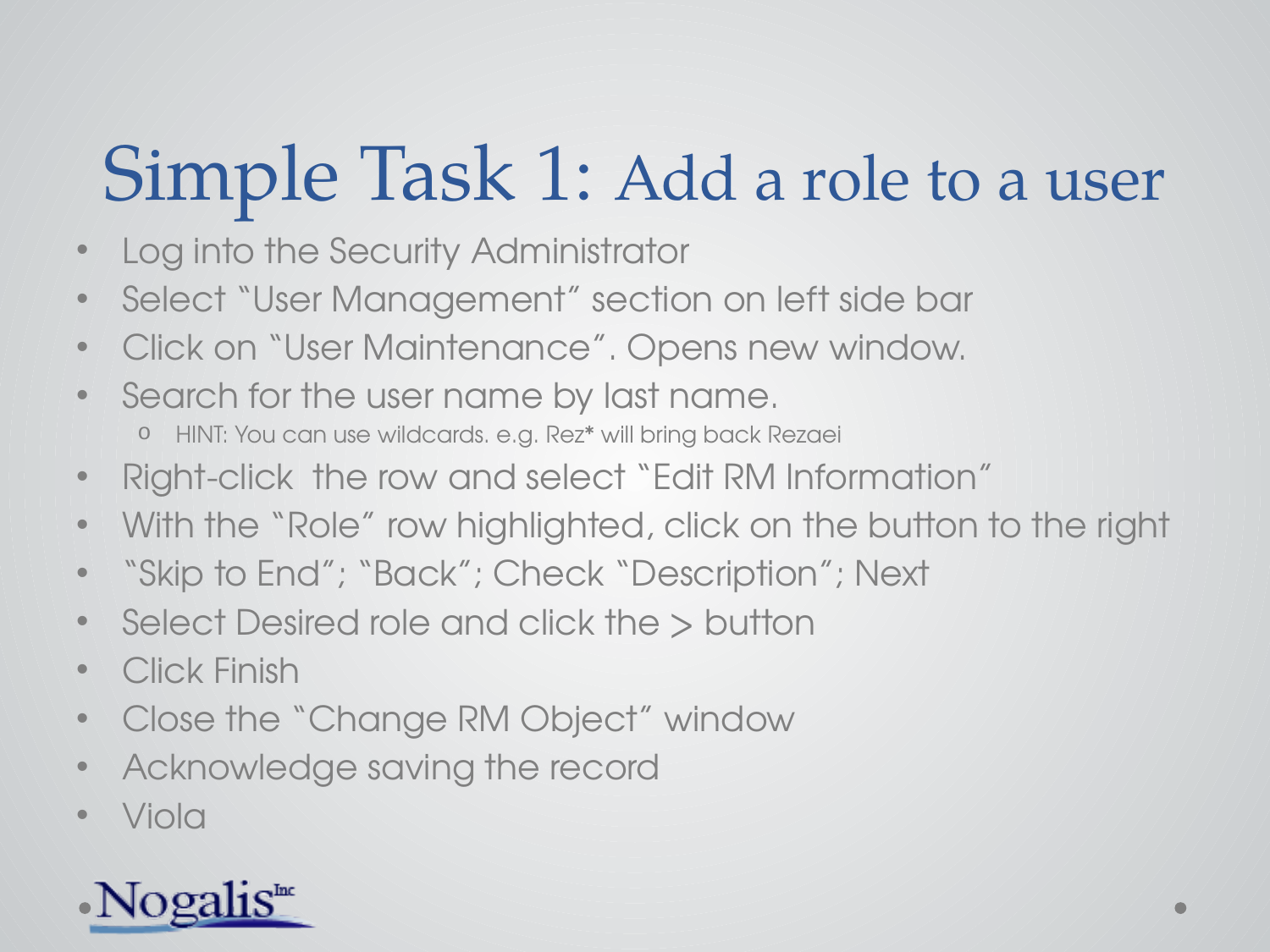

# Simple Task 1: Add a role to a user
Log into the Security Administrator
Select “User Management” section on left side bar
Click on “User Maintenance”. Opens new window.
Search for the user name by last name.
HINT: You can use wildcards. e.g. Rez* will bring back Rezaei
Right-click  the row and select “Edit RM Information”
With the “Role” row highlighted, click on the button to the right
“Skip to End”; “Back”; Check “Description”; Next
Select Desired role and click the > button
Click Finish
Close the “Change RM Object” window
Acknowledge saving the record
Viola